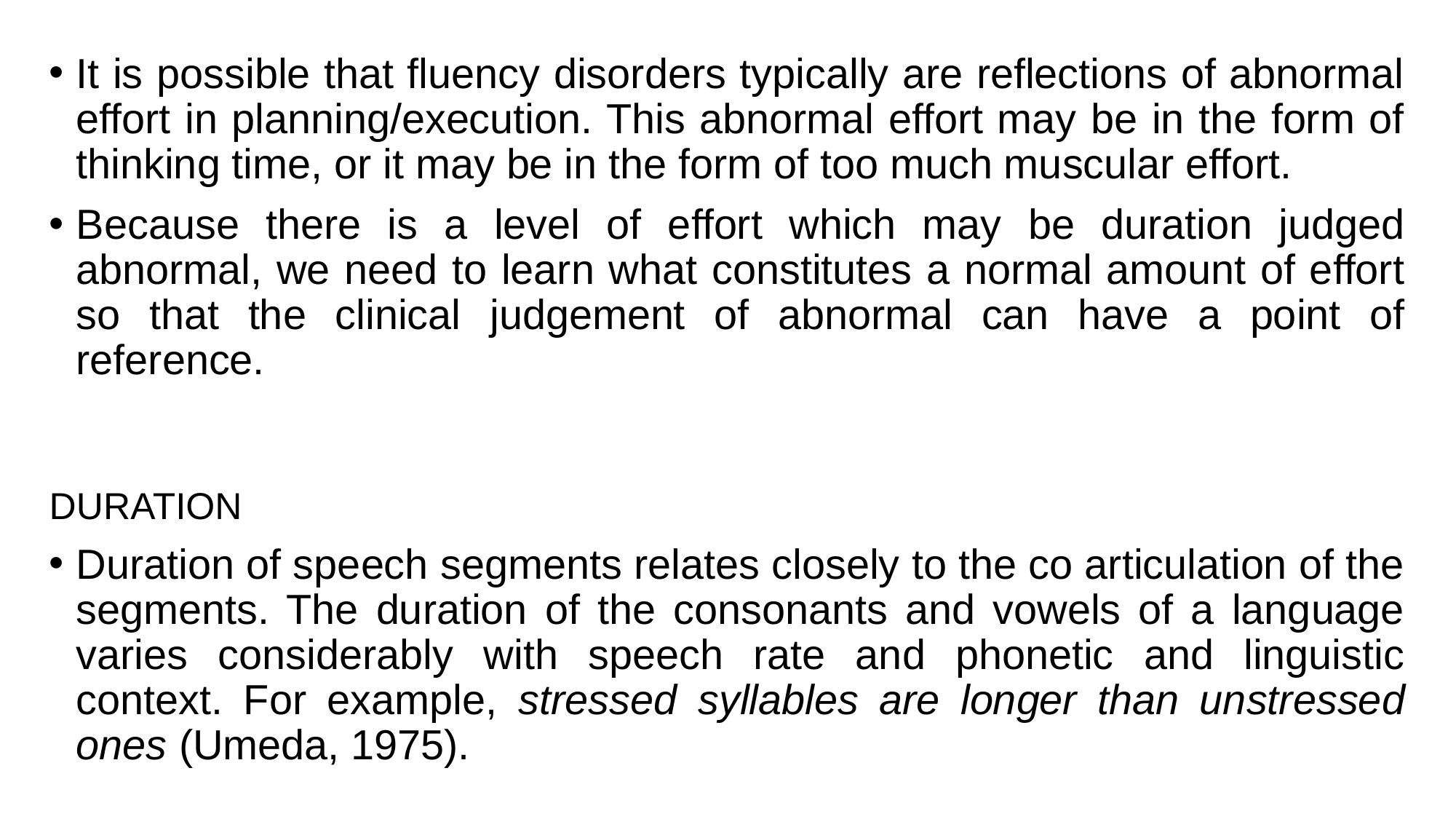

It is possible that fluency disorders typically are reflections of abnormal effort in planning/execution. This abnormal effort may be in the form of thinking time, or it may be in the form of too much muscular effort.
Because there is a level of effort which may be duration judged abnormal, we need to learn what constitutes a normal amount of effort so that the clinical judgement of abnormal can have a point of reference.

DURATION
Duration of speech segments relates closely to the co articulation of the segments. The duration of the consonants and vowels of a language varies considerably with speech rate and phonetic and linguistic context. For example, stressed syllables are longer than unstressed ones (Umeda, 1975).